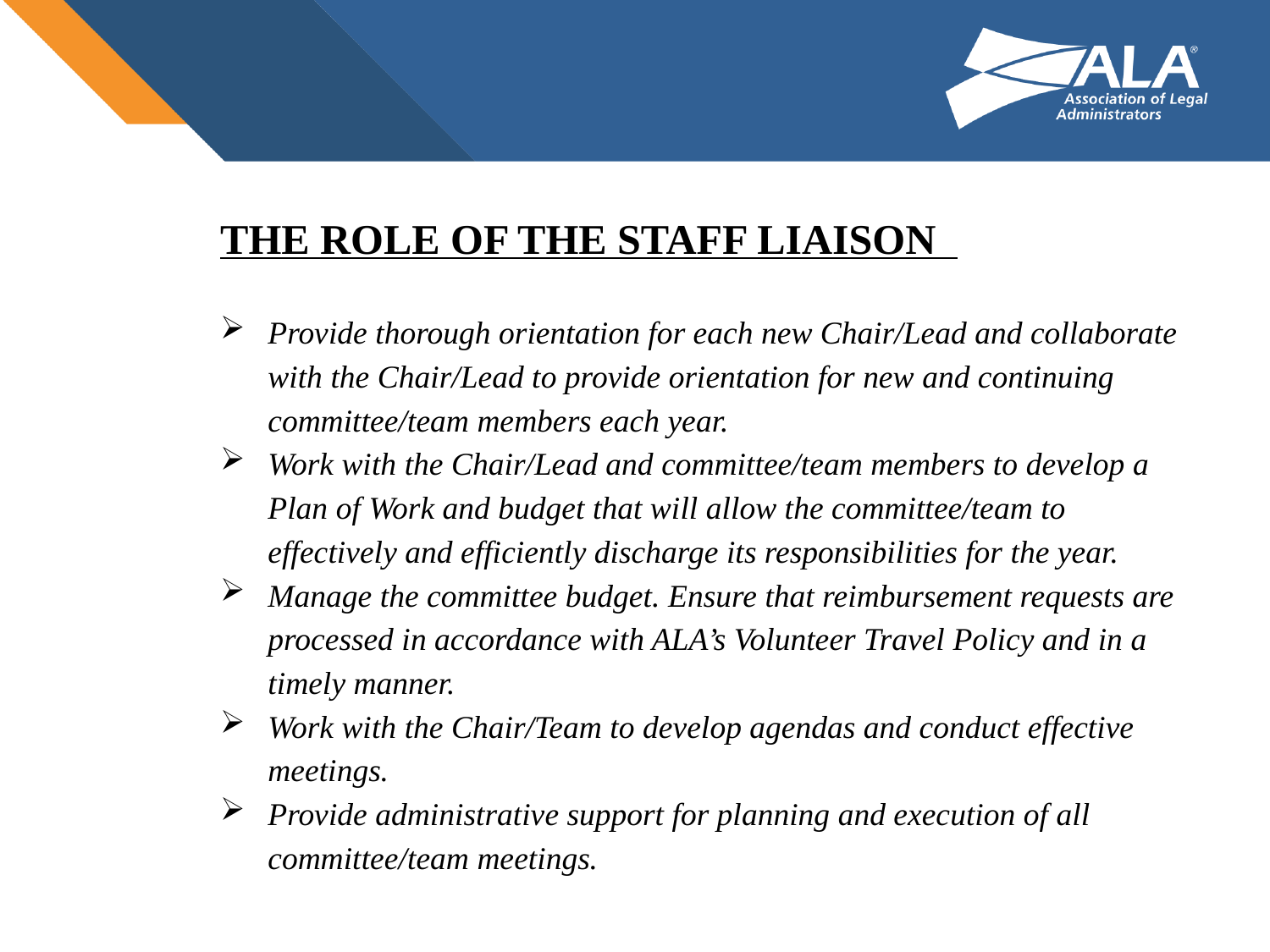

THE ROLE OF THE STAFF LIAISON

Provide thorough orientation for each new Chair/Lead and collaborate with the Chair/Lead to provide orientation for new and continuing committee/team members each year.
Work with the Chair/Lead and committee/team members to develop a Plan of Work and budget that will allow the committee/team to effectively and efficiently discharge its responsibilities for the year.
Manage the committee budget. Ensure that reimbursement requests are processed in accordance with ALA’s Volunteer Travel Policy and in a timely manner.
Work with the Chair/Team to develop agendas and conduct effective meetings.
Provide administrative support for planning and execution of all committee/team meetings.